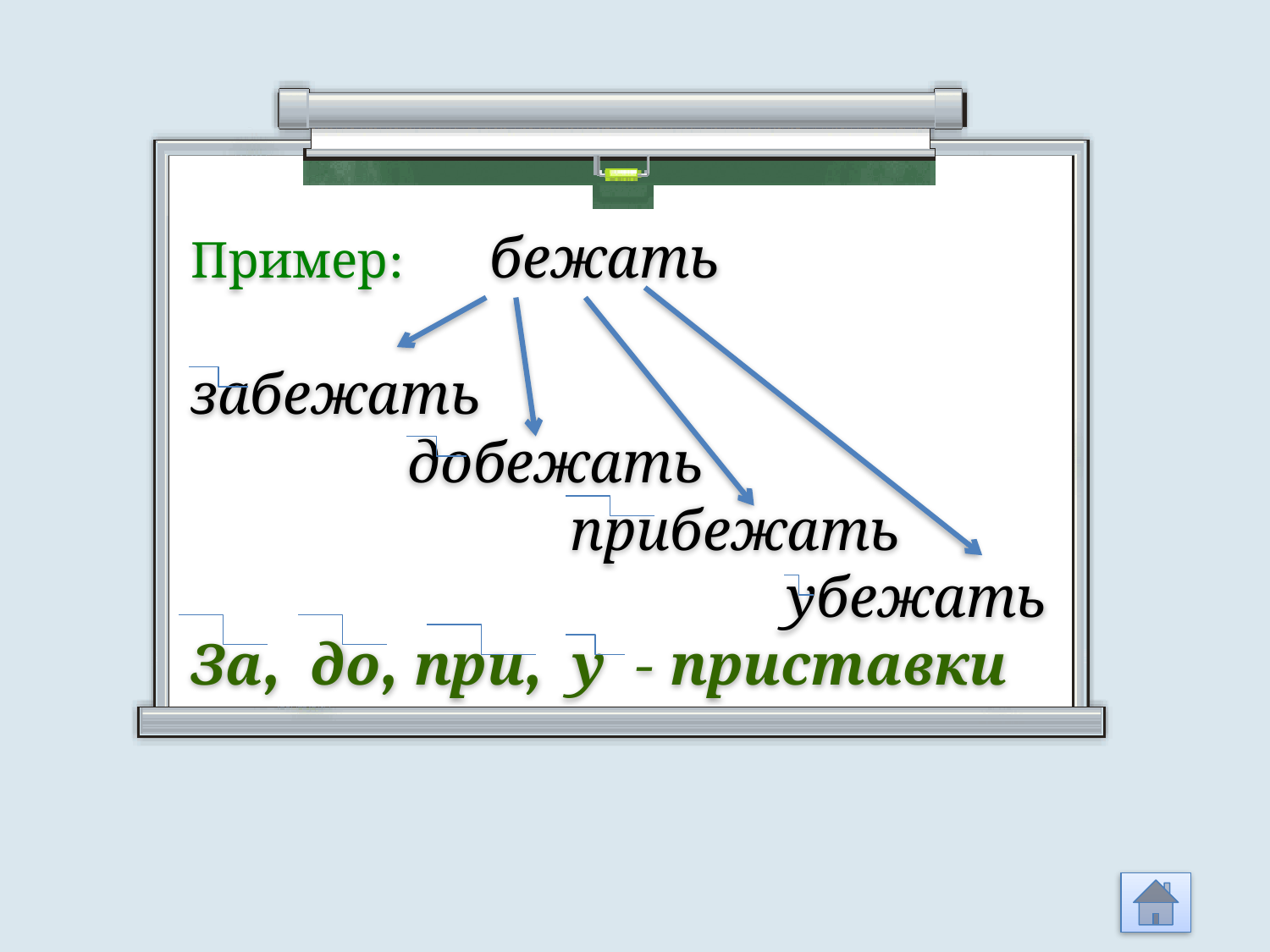

Пример:       бежать

забежать
                добежать
                            прибежать
                                            убежать
За,  до, при,  у  - приставки